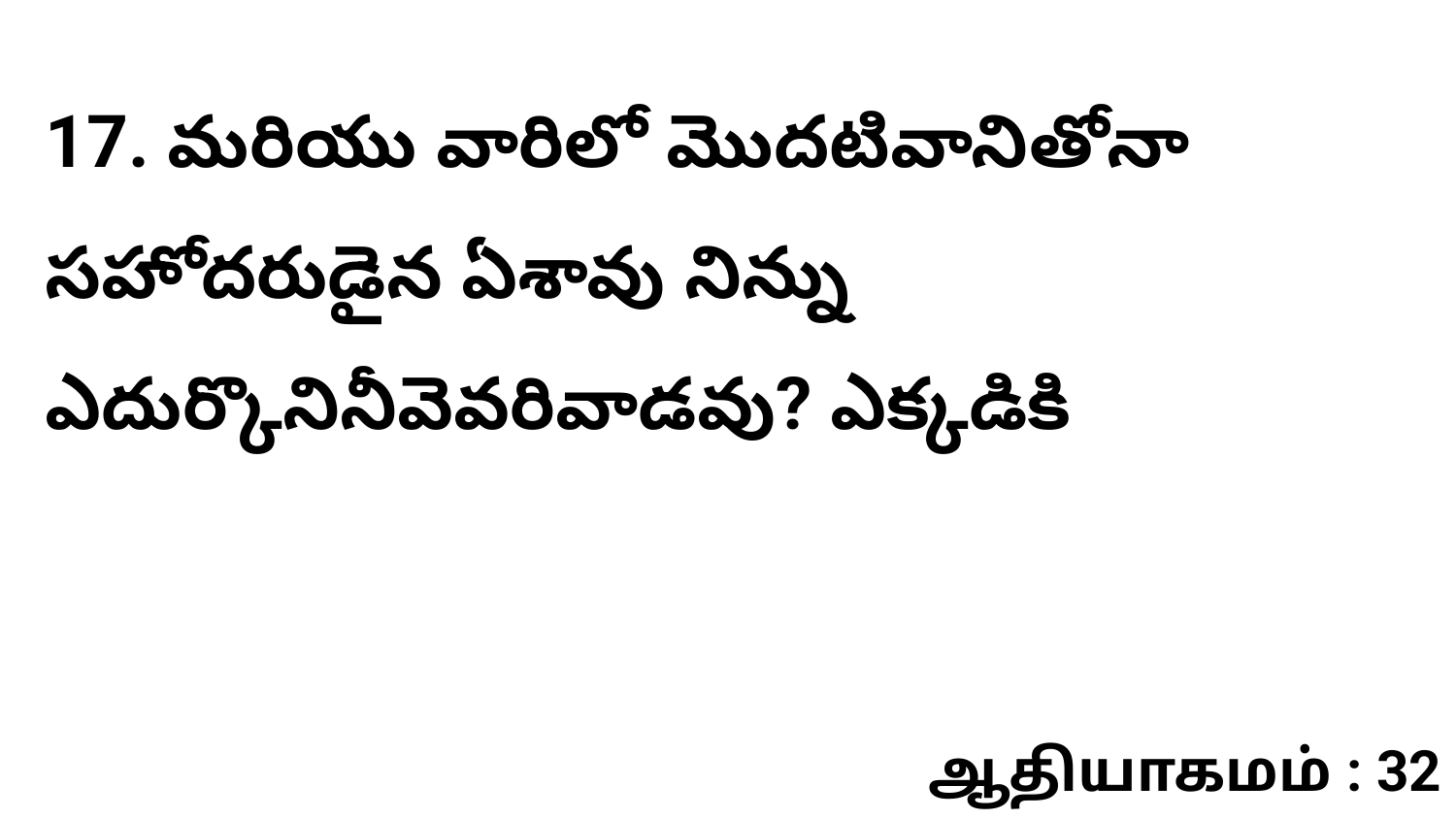

17. మరియు వారిలో మొదటివానితోనా సహోదరుడైన ఏశావు నిన్ను ఎదుర్కొనినీవెవరివాడవు? ఎక్కడికి
ஆதியாகமம் : 32